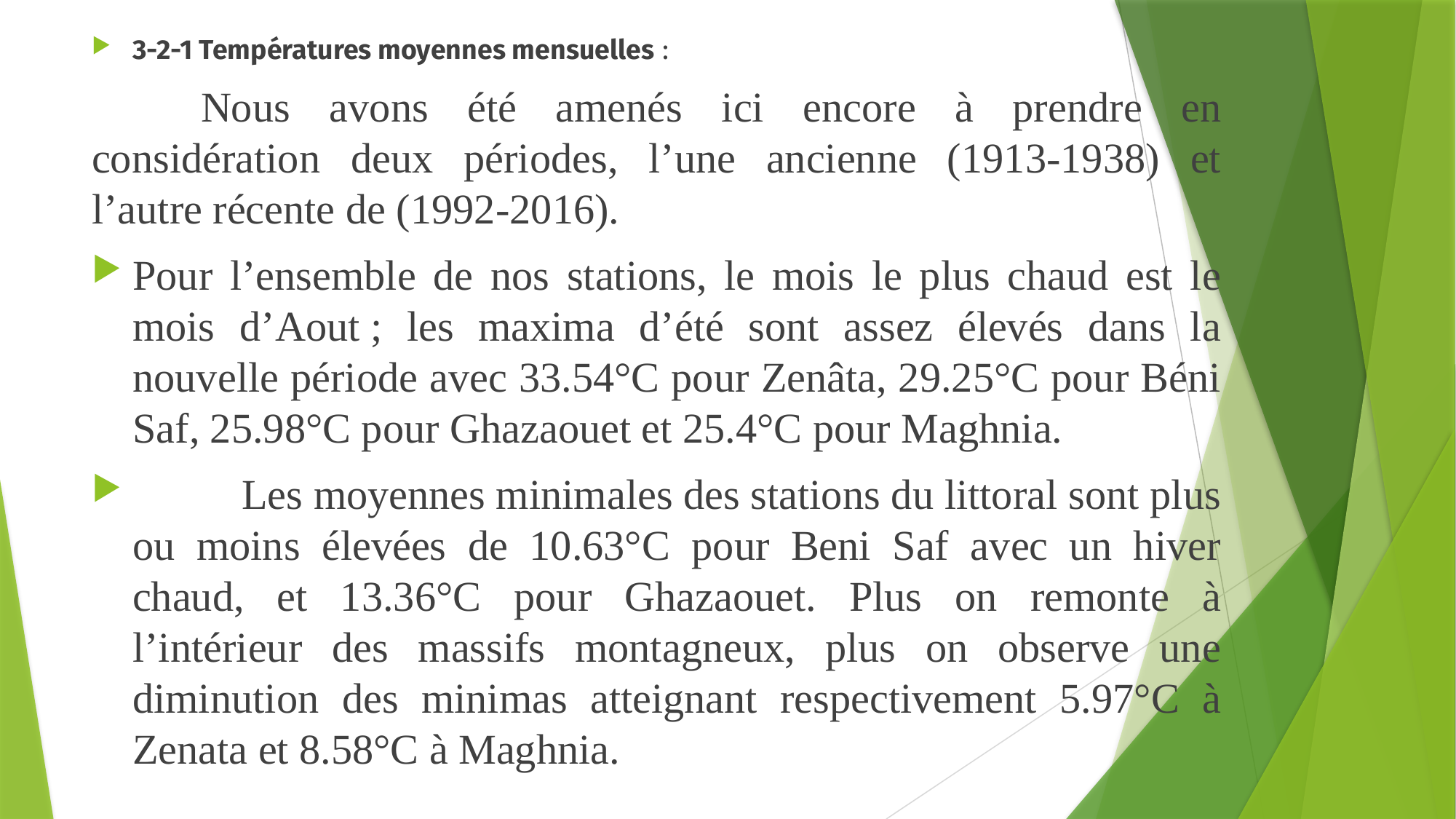

3-2-1 Températures moyennes mensuelles :
	Nous avons été amenés ici encore à prendre en considération deux périodes, l’une ancienne (1913-1938) et l’autre récente de (1992-2016).
Pour l’ensemble de nos stations, le mois le plus chaud est le mois d’Aout ; les maxima d’été sont assez élevés dans la nouvelle période avec 33.54°C pour Zenâta, 29.25°C pour Béni Saf, 25.98°C pour Ghazaouet et 25.4°C pour Maghnia.
	Les moyennes minimales des stations du littoral sont plus ou moins élevées de 10.63°C pour Beni Saf avec un hiver chaud, et 13.36°C pour Ghazaouet. Plus on remonte à l’intérieur des massifs montagneux, plus on observe une diminution des minimas atteignant respectivement 5.97°C à Zenata et 8.58°C à Maghnia.